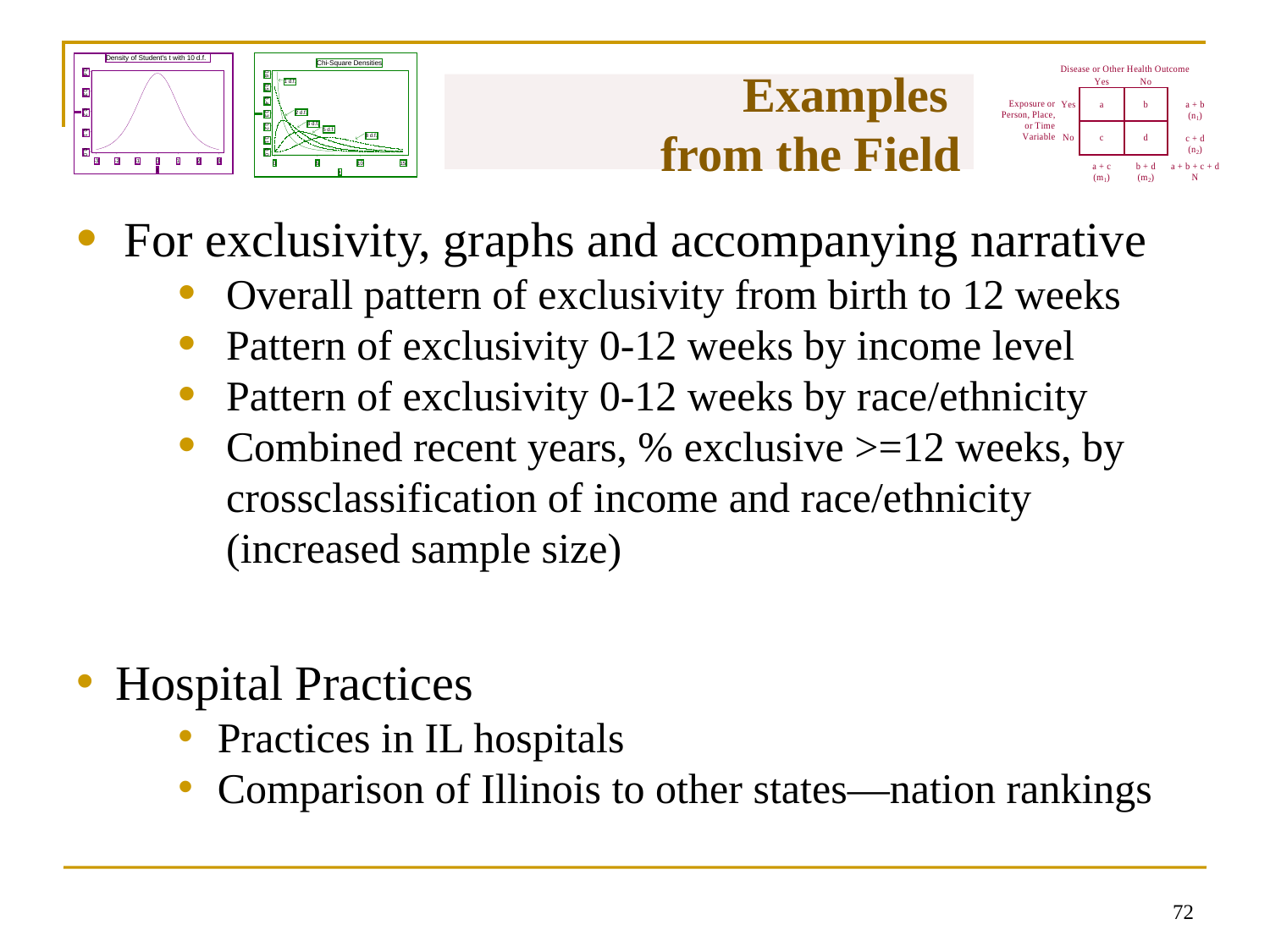

# Examples from the Field
For exclusivity, graphs and accompanying narrative
Overall pattern of exclusivity from birth to 12 weeks
Pattern of exclusivity 0-12 weeks by income level
Pattern of exclusivity 0-12 weeks by race/ethnicity
Combined recent years, % exclusive >=12 weeks, by  crossclassification of income and race/ethnicity (increased sample size)

Hospital Practices
Practices in IL hospitals
Comparison of Illinois to other states—nation rankings

72